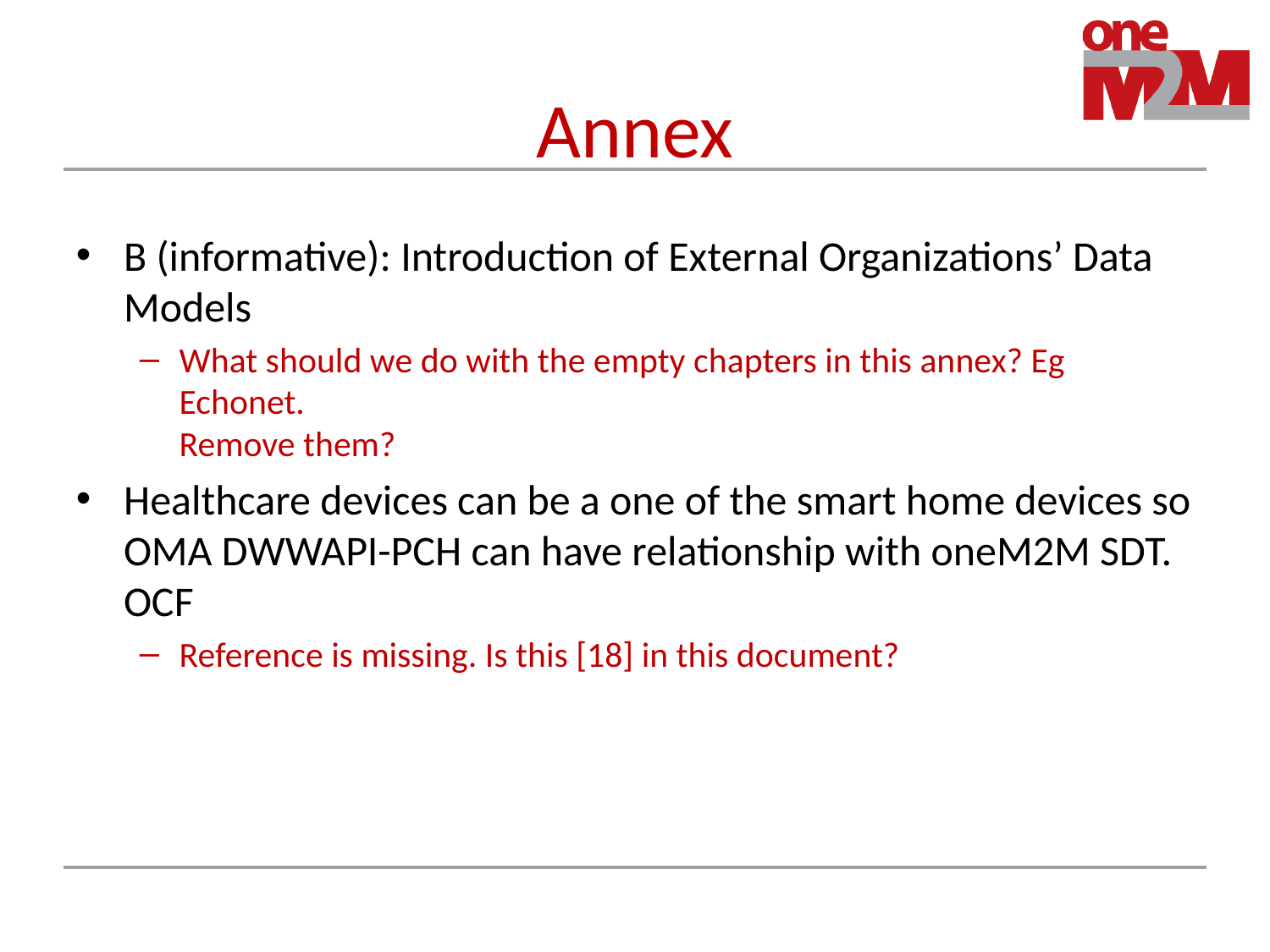

# Annex
B (informative): Introduction of External Organizations’ Data Models
What should we do with the empty chapters in this annex? Eg Echonet.
Remove them?
Healthcare devices can be a one of the smart home devices so OMA DWWAPI-PCH can have relationship with oneM2M SDT. OCF
Reference is missing. Is this [18] in this document?